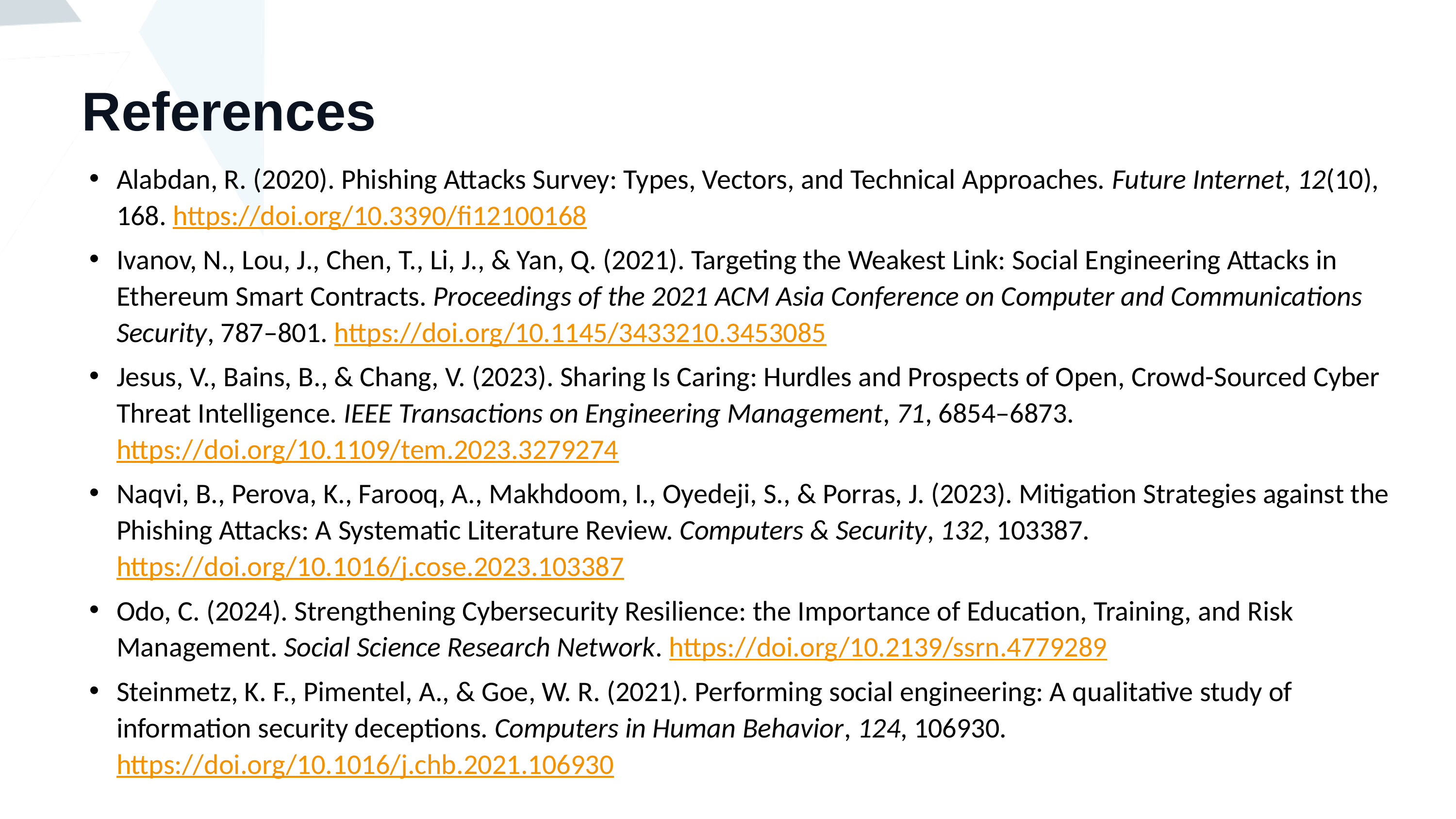

References
Alabdan, R. (2020). Phishing Attacks Survey: Types, Vectors, and Technical Approaches. Future Internet, 12(10), 168. https://doi.org/10.3390/fi12100168
Ivanov, N., Lou, J., Chen, T., Li, J., & Yan, Q. (2021). Targeting the Weakest Link: Social Engineering Attacks in Ethereum Smart Contracts. Proceedings of the 2021 ACM Asia Conference on Computer and Communications Security, 787–801. https://doi.org/10.1145/3433210.3453085
Jesus, V., Bains, B., & Chang, V. (2023). Sharing Is Caring: Hurdles and Prospects of Open, Crowd-Sourced Cyber Threat Intelligence. IEEE Transactions on Engineering Management, 71, 6854–6873. https://doi.org/10.1109/tem.2023.3279274
Naqvi, B., Perova, K., Farooq, A., Makhdoom, I., Oyedeji, S., & Porras, J. (2023). Mitigation Strategies against the Phishing Attacks: A Systematic Literature Review. Computers & Security, 132, 103387. https://doi.org/10.1016/j.cose.2023.103387
Odo, C. (2024). Strengthening Cybersecurity Resilience: the Importance of Education, Training, and Risk Management. Social Science Research Network. https://doi.org/10.2139/ssrn.4779289
Steinmetz, K. F., Pimentel, A., & Goe, W. R. (2021). Performing social engineering: A qualitative study of information security deceptions. Computers in Human Behavior, 124, 106930. https://doi.org/10.1016/j.chb.2021.106930